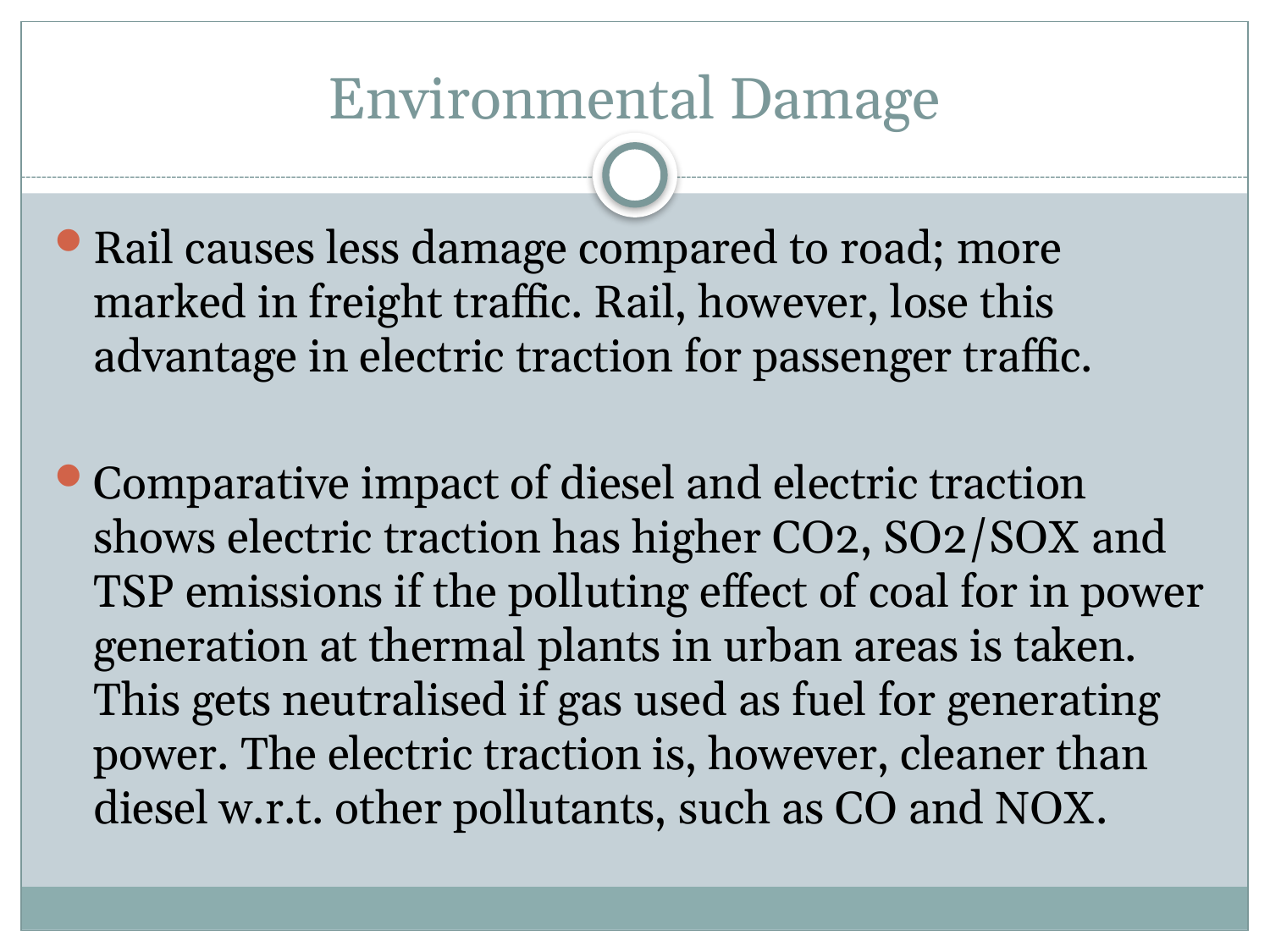

# Environmental Damage
Rail causes less damage compared to road; more marked in freight traffic. Rail, however, lose this advantage in electric traction for passenger traffic.

Comparative impact of diesel and electric traction shows electric traction has higher CO2, SO2/SOX and TSP emissions if the polluting effect of coal for in power generation at thermal plants in urban areas is taken. This gets neutralised if gas used as fuel for generating power. The electric traction is, however, cleaner than diesel w.r.t. other pollutants, such as CO and NOX.